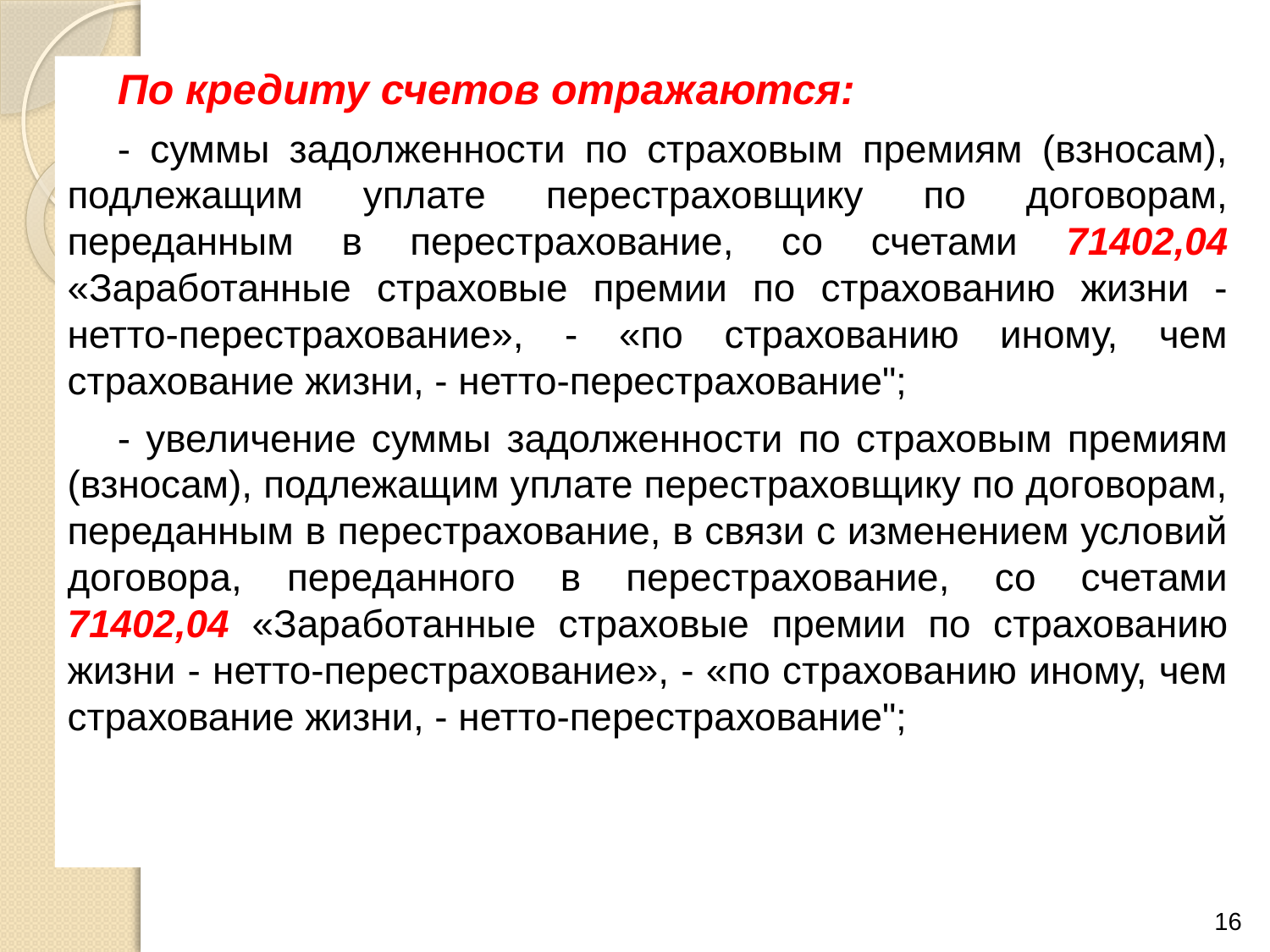

По кредиту счетов отражаются:
- суммы задолженности по страховым премиям (взносам), подлежащим уплате перестраховщику по договорам, переданным в перестрахование, со счетами 71402,04 «Заработанные страховые премии по страхованию жизни - нетто-перестрахование», - «по страхованию иному, чем страхование жизни, - нетто-перестрахование";
- увеличение суммы задолженности по страховым премиям (взносам), подлежащим уплате перестраховщику по договорам, переданным в перестрахование, в связи с изменением условий договора, переданного в перестрахование, со счетами 71402,04 «Заработанные страховые премии по страхованию жизни - нетто-перестрахование», - «по страхованию иному, чем страхование жизни, - нетто-перестрахование";
16